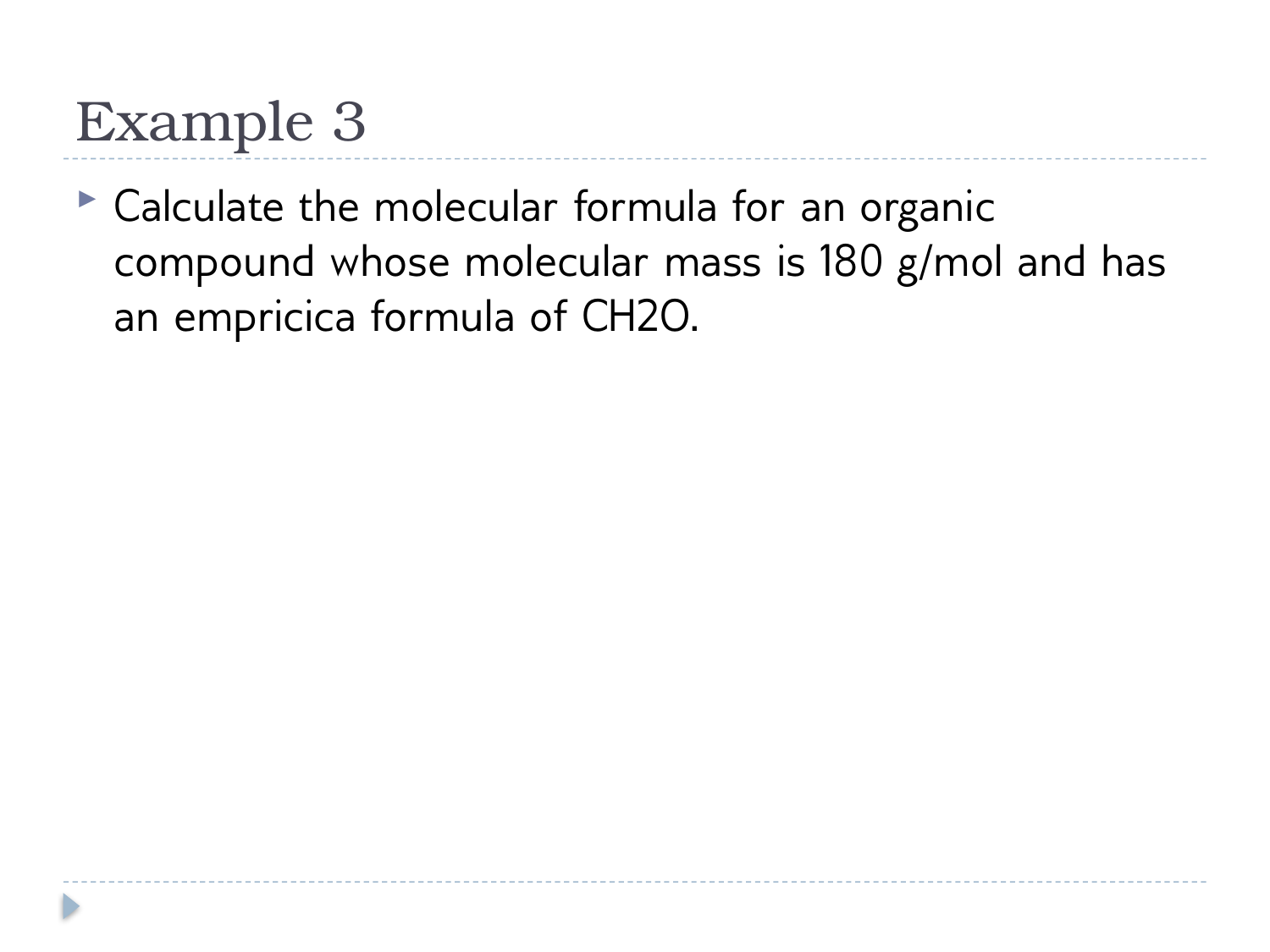

# Example 3
Calculate the molecular formula for an organic compound whose molecular mass is 180 g/mol and has an empricica formula of CH2O.